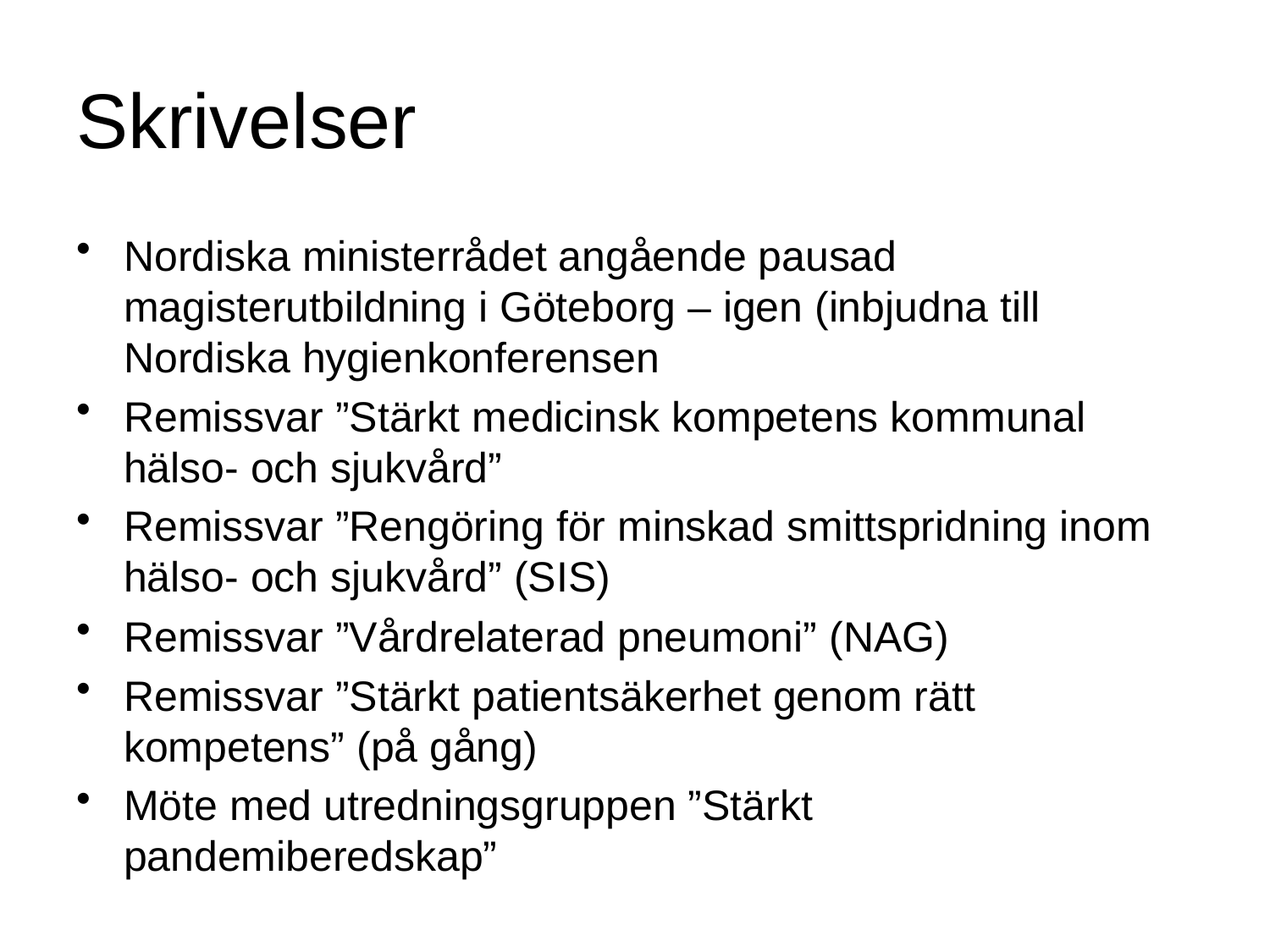

# Skrivelser
Nordiska ministerrådet angående pausad magisterutbildning i Göteborg – igen (inbjudna till Nordiska hygienkonferensen
Remissvar ”Stärkt medicinsk kompetens kommunal hälso- och sjukvård”
Remissvar ”Rengöring för minskad smittspridning inom hälso- och sjukvård” (SIS)
Remissvar ”Vårdrelaterad pneumoni” (NAG)
Remissvar ”Stärkt patientsäkerhet genom rätt kompetens” (på gång)
Möte med utredningsgruppen ”Stärkt pandemiberedskap”